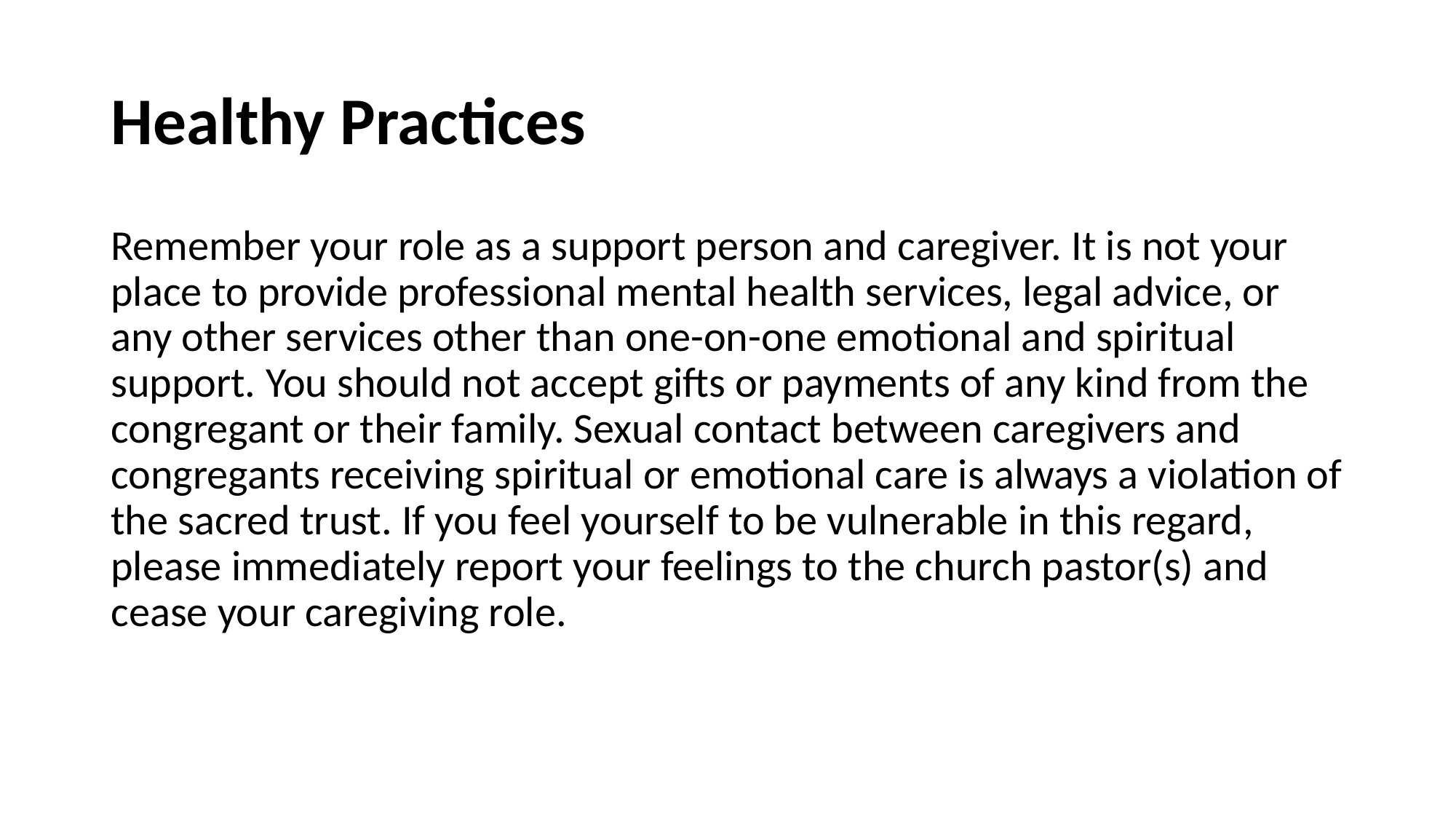

# Healthy Practices
Remember your role as a support person and caregiver. It is not your place to provide professional mental health services, legal advice, or any other services other than one-on-one emotional and spiritual support. You should not accept gifts or payments of any kind from the congregant or their family. Sexual contact between caregivers and congregants receiving spiritual or emotional care is always a violation of the sacred trust. If you feel yourself to be vulnerable in this regard, please immediately report your feelings to the church pastor(s) and cease your caregiving role.